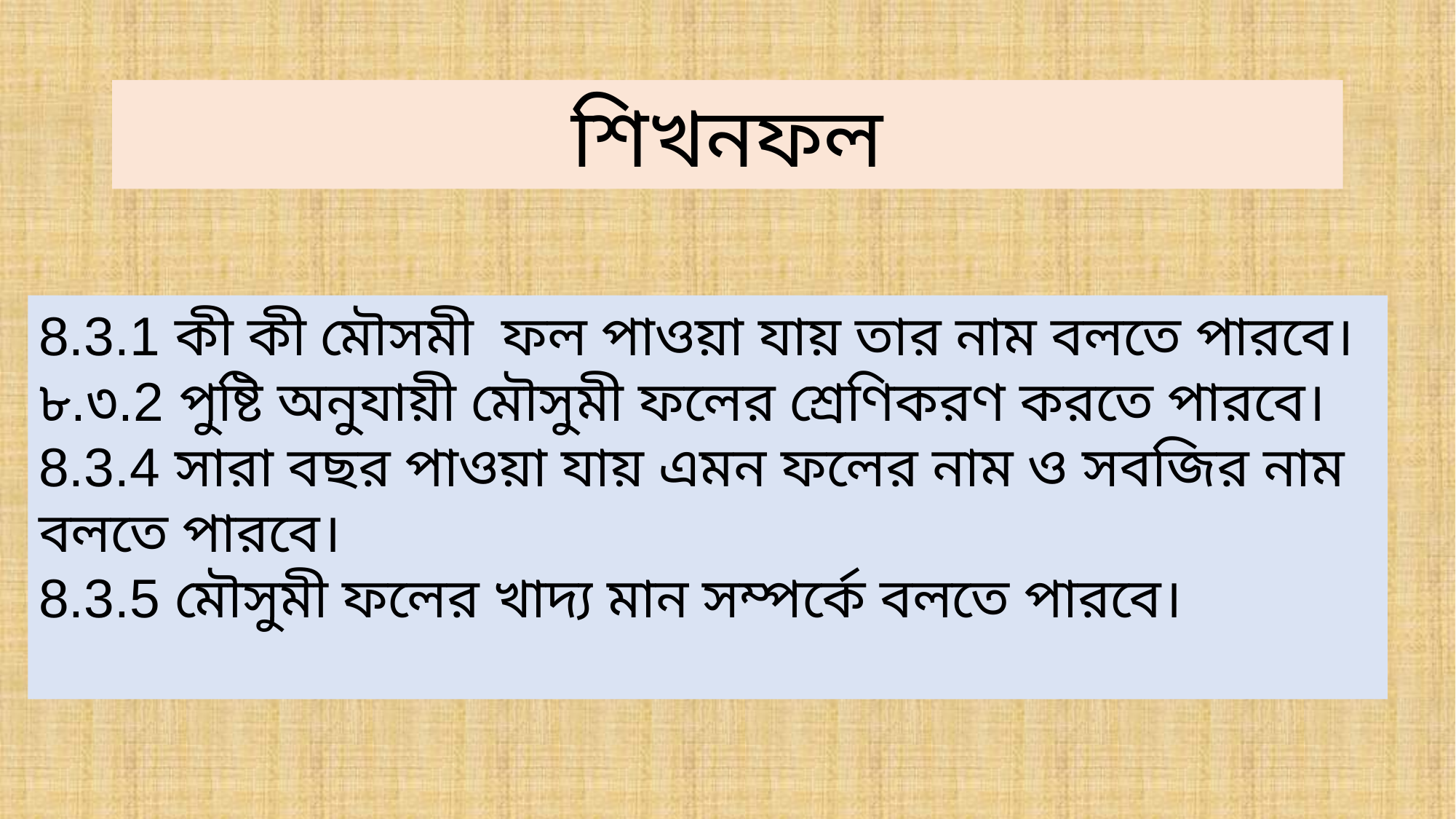

শিখনফল
8.3.1 কী কী মৌসমী  ফল পাওয়া যায় তার নাম বলতে পারবে।
৮.৩.2 পুষ্টি অনুযায়ী মৌসুমী ফলের শ্রেণিকরণ করতে পারবে।
8.3.4 সারা বছর পাওয়া যায় এমন ফলের নাম ও সবজির নাম বলতে পারবে।
8.3.5 মৌসুমী ফলের খাদ্য মান সম্পর্কে বলতে পারবে।